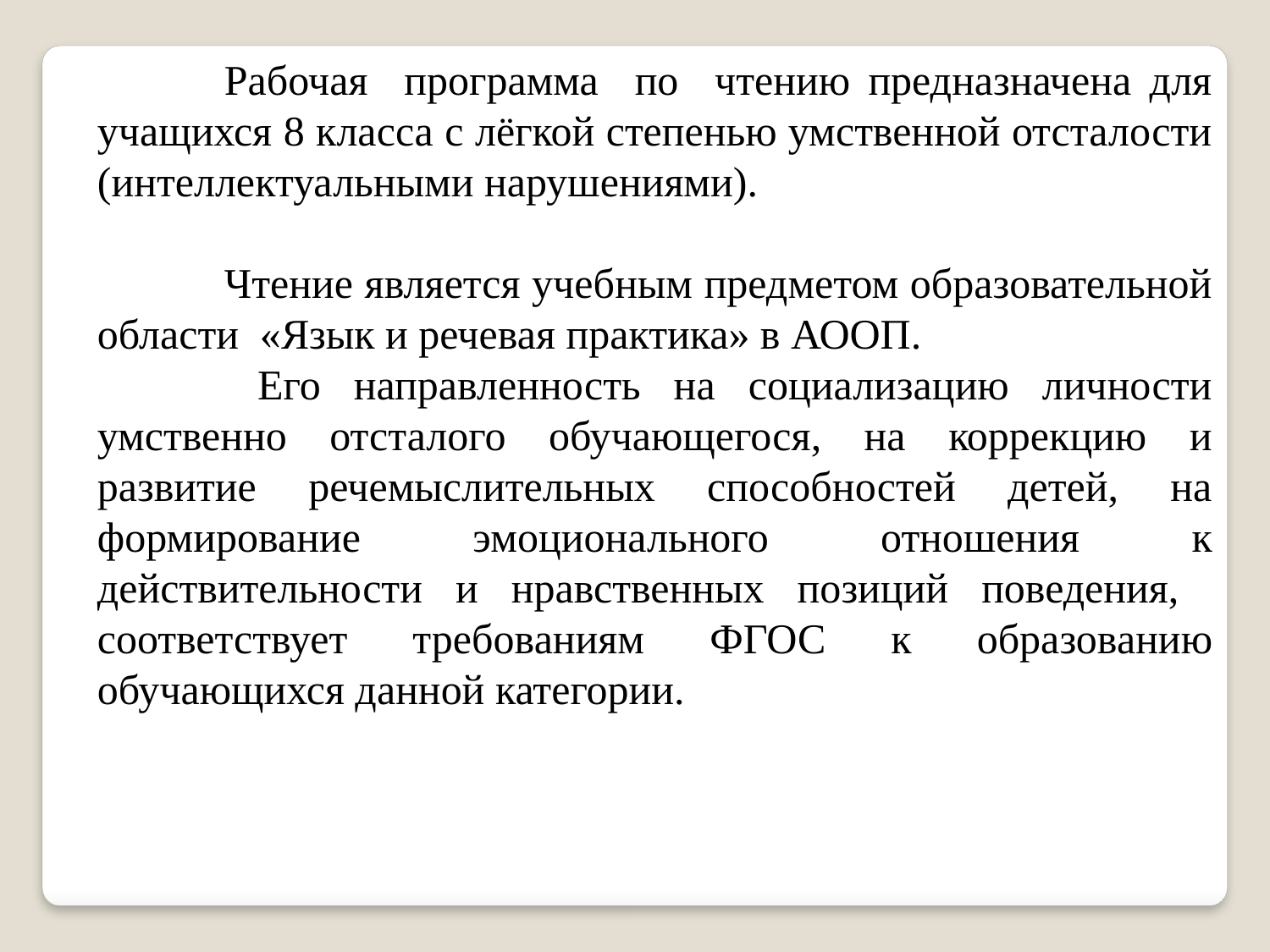

Рабочая  программа  по  чтению предназначена для учащихся 8 класса с лёгкой степенью умственной отсталости (интеллектуальными нарушениями).

	Чтение является учебным предметом образовательной области  «Язык и речевая практика» в АООП.
	 Его направленность на социализацию личности умственно отсталого обучающегося, на коррекцию и развитие речемыслительных способностей детей, на формирование эмоционального отношения к действительности и нравственных позиций поведения,  соответствует требованиям ФГОС к образованию обучающихся данной категории.